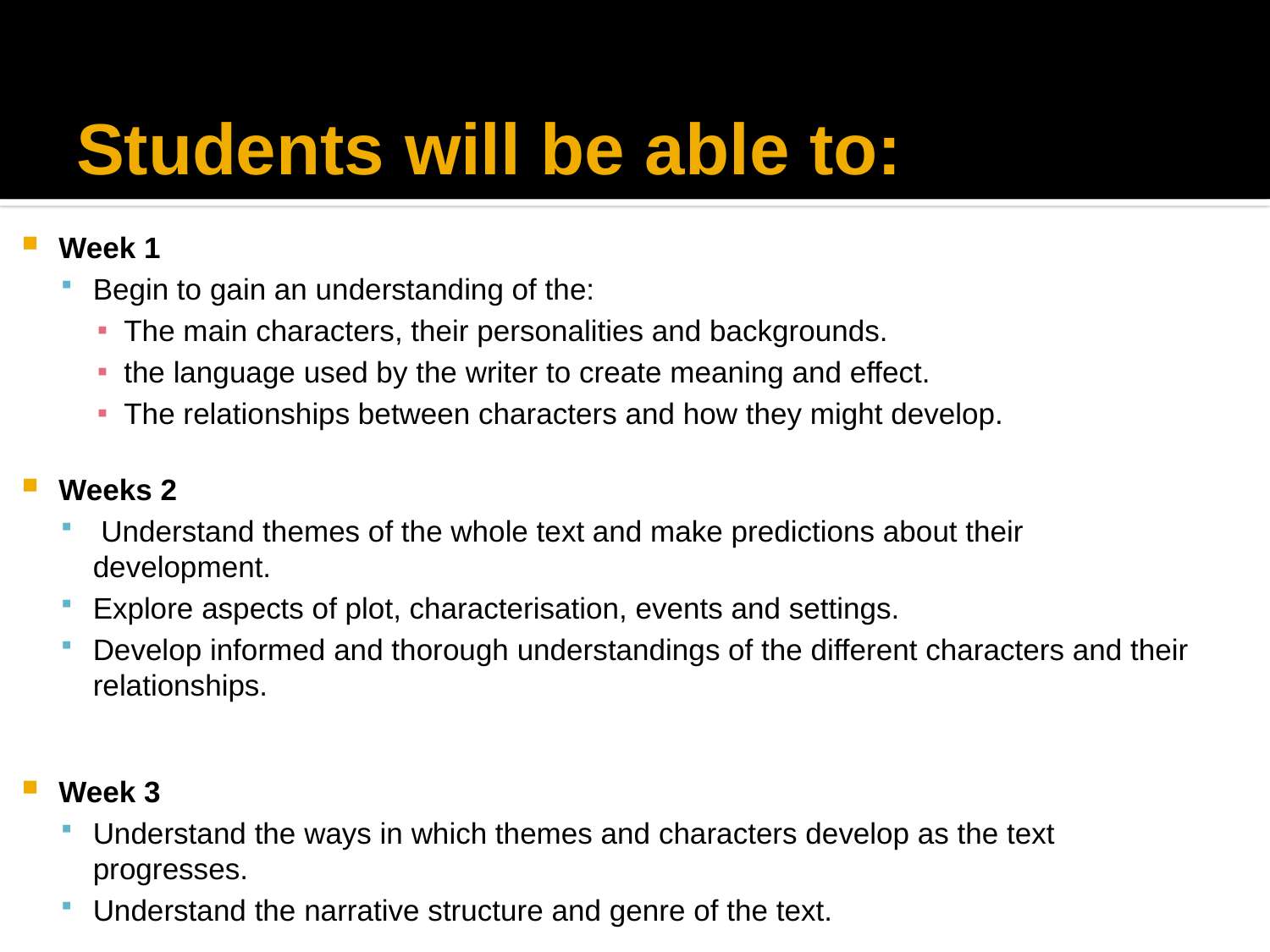

# Students will be able to:
Week 1
Begin to gain an understanding of the:
The main characters, their personalities and backgrounds.
the language used by the writer to create meaning and effect.
The relationships between characters and how they might develop.

Weeks 2
 Understand themes of the whole text and make predictions about their development.
Explore aspects of plot, characterisation, events and settings.
Develop informed and thorough understandings of the different characters and their relationships.

Week 3
Understand the ways in which themes and characters develop as the text progresses.
Understand the narrative structure and genre of the text.